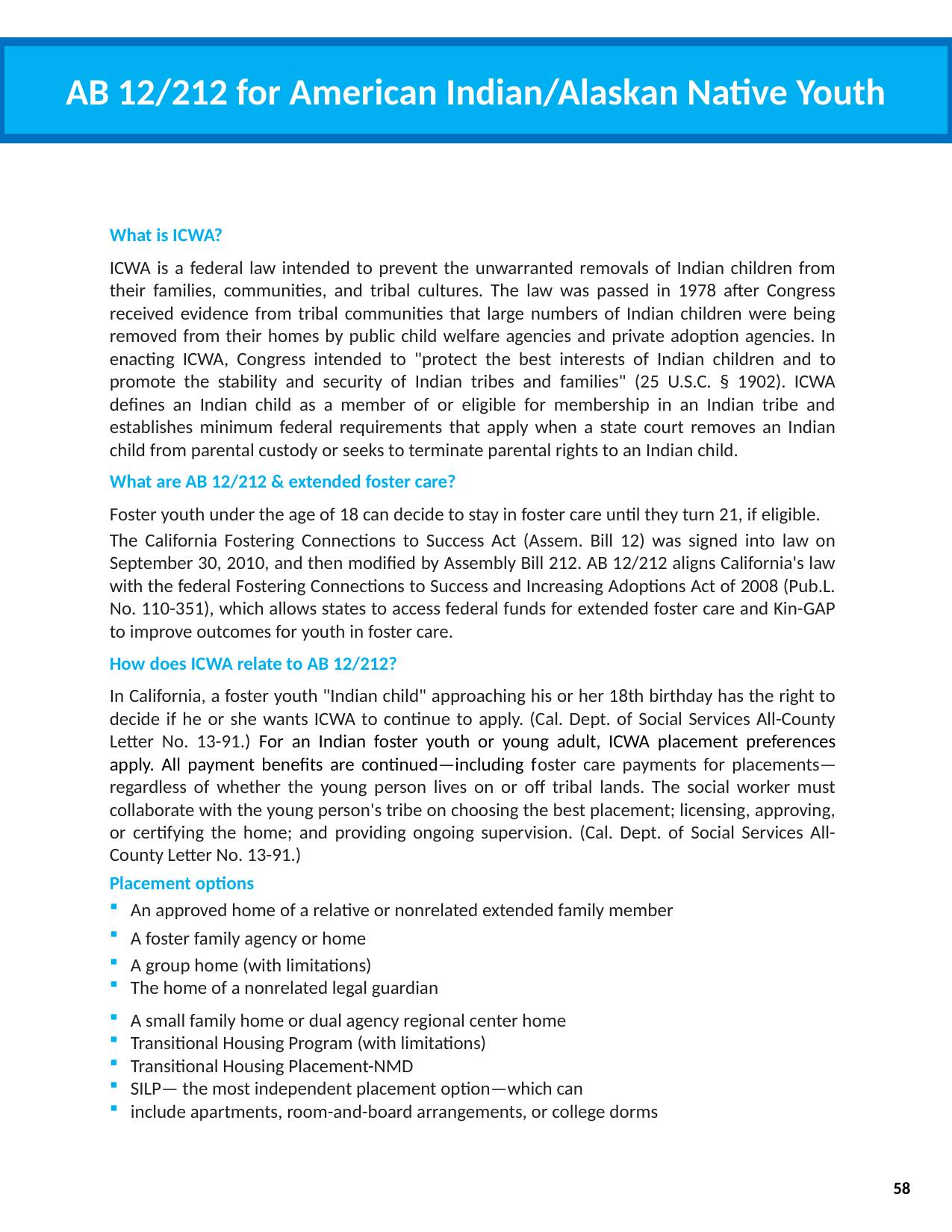

AB 12/212 for American Indian/Alaskan Native Youth

What is ICWA?
ICWA is a federal law intended to prevent the unwarranted removals of Indian children from their families, communities, and tribal cultures. The law was passed in 1978 after Congress received evidence from tribal communities that large numbers of Indian children were being removed from their homes by public child welfare agencies and private adoption agencies. In enacting ICWA, Congress intended to "protect the best interests of Indian children and to promote the stability and security of Indian tribes and families" (25 U.S.C. § 1902). ICWA defines an Indian child as a member of or eligible for membership in an Indian tribe and establishes minimum federal requirements that apply when a state court removes an Indian child from parental custody or seeks to terminate parental rights to an Indian child.
What are AB 12/212 & extended foster care?
Foster youth under the age of 18 can decide to stay in foster care until they turn 21, if eligible.
The California Fostering Connections to Success Act (Assem. Bill 12) was signed into law on September 30, 2010, and then modified by Assembly Bill 212. AB 12/212 aligns California's law with the federal Fostering Connections to Success and Increasing Adoptions Act of 2008 (Pub.L. No. 110-351), which allows states to access federal funds for extended foster care and Kin-GAP to improve outcomes for youth in foster care.
How does ICWA relate to AB 12/212?
In California, a foster youth "Indian child" approaching his or her 18th birthday has the right to decide if he or she wants ICWA to continue to apply. (Cal. Dept. of Social Services All-County Letter No. 13-91.) For an Indian foster youth or young adult, ICWA placement preferences apply. All payment benefits are continued—including foster care payments for placements—regardless of whether the young person lives on or off tribal lands. The social worker must collaborate with the young person's tribe on choosing the best placement; licensing, approving, or certifying the home; and providing ongoing supervision. (Cal. Dept. of Social Services All-County Letter No. 13-91.)
Placement options
An approved home of a relative or nonrelated extended family member
A foster family agency or home
A group home (with limitations)
The home of a nonrelated legal guardian
A small family home or dual agency regional center home
Transitional Housing Program (with limitations)
Transitional Housing Placement-NMD
SILP— the most independent placement option—which can
include apartments, room-and-board arrangements, or college dorms

58